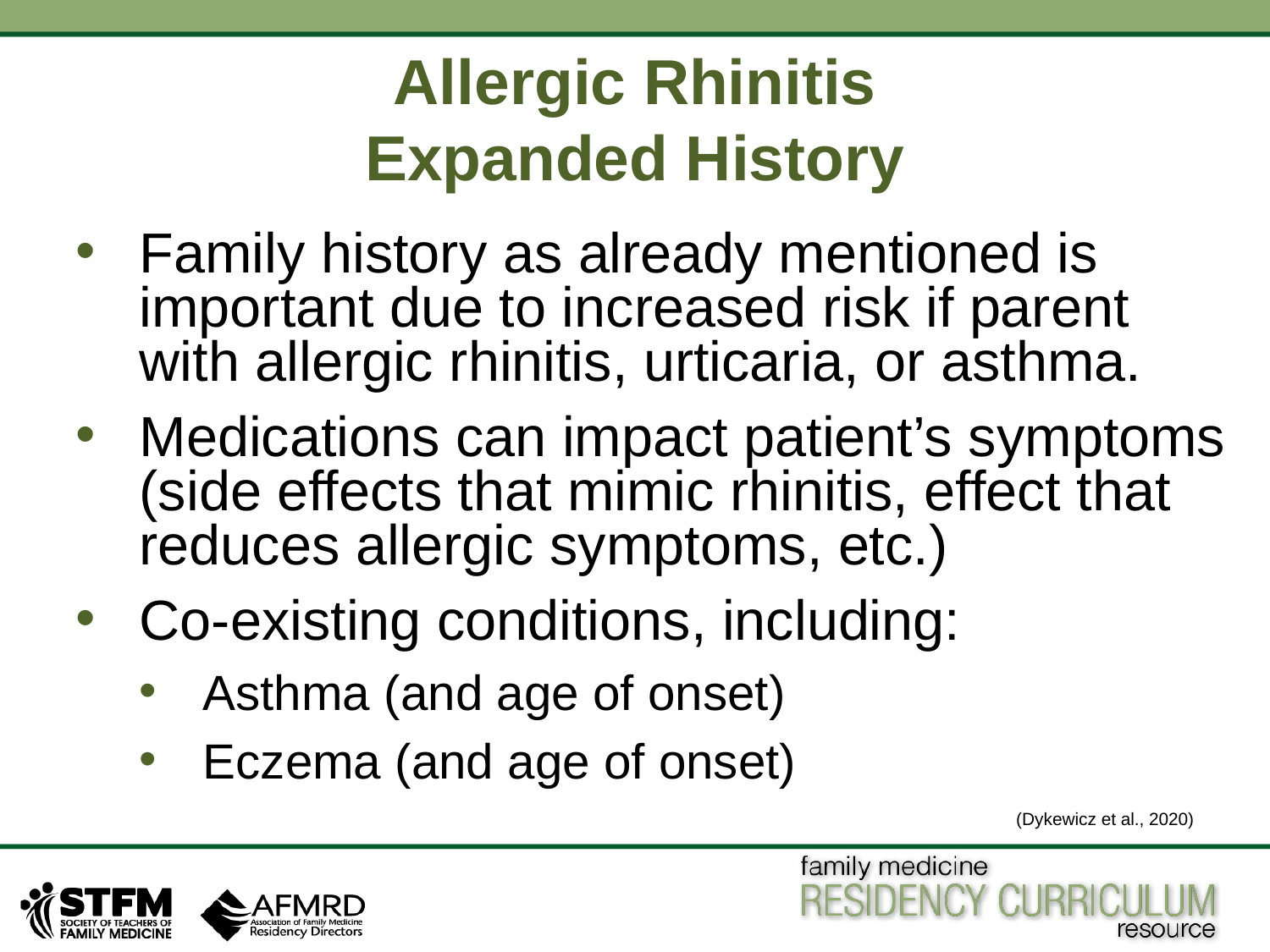

# Allergic Rhinitis Expanded History

Family history as already mentioned is important due to increased risk if parent with allergic rhinitis, urticaria, or asthma.
Medications can impact patient’s symptoms (side effects that mimic rhinitis, effect that reduces allergic symptoms, etc.)
Co-existing conditions, including:
Asthma (and age of onset)
Eczema (and age of onset)
(Dykewicz et al., 2020)